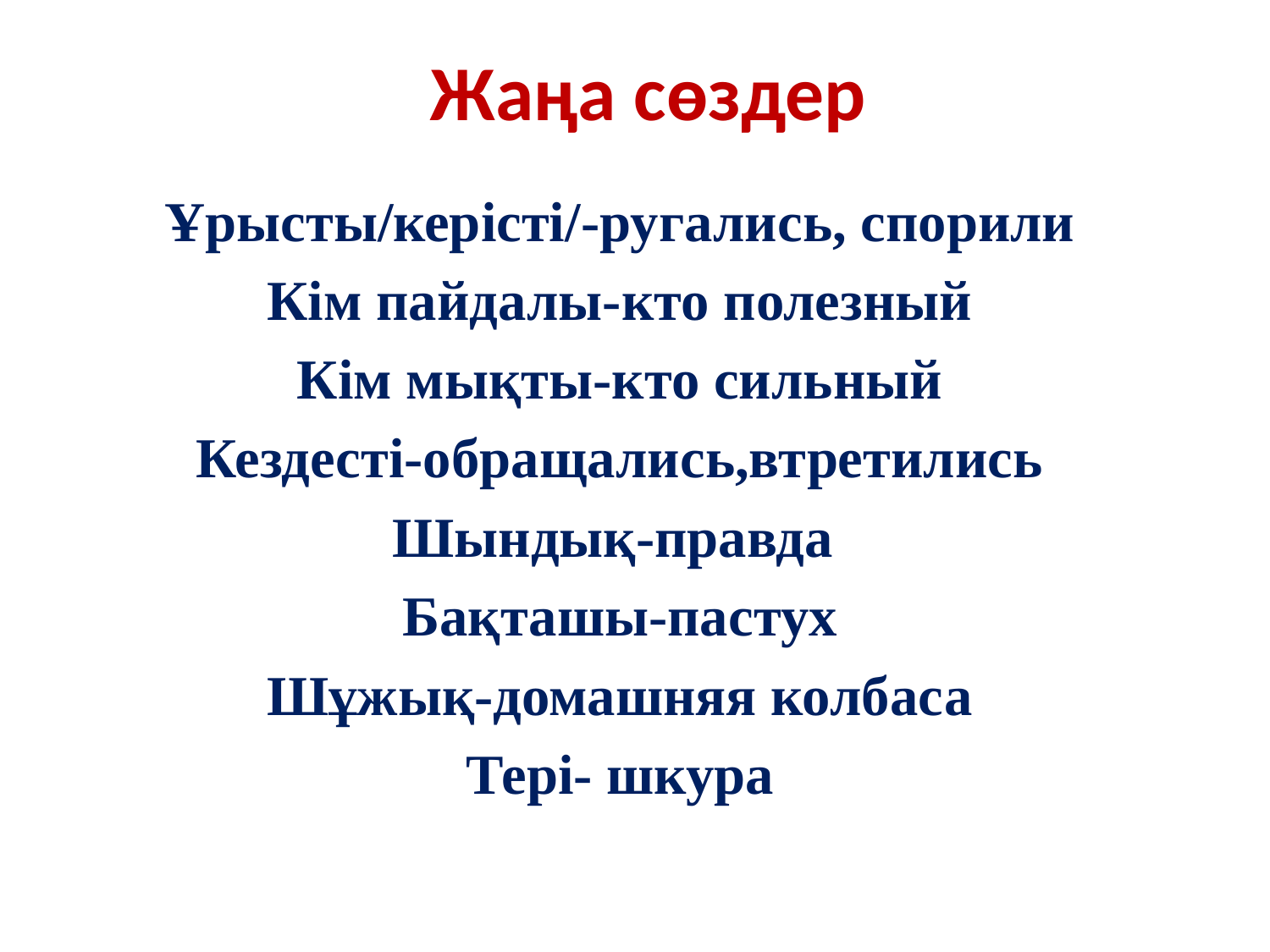

# Жаңа сөздер
Ұрысты/керісті/-ругались, спорили
Кім пайдалы-кто полезный
Кім мықты-кто сильный
Кездесті-обращались,втретились
Шындық-правда
Бақташы-пастух
Шұжық-домашняя колбаса
Тері- шкура